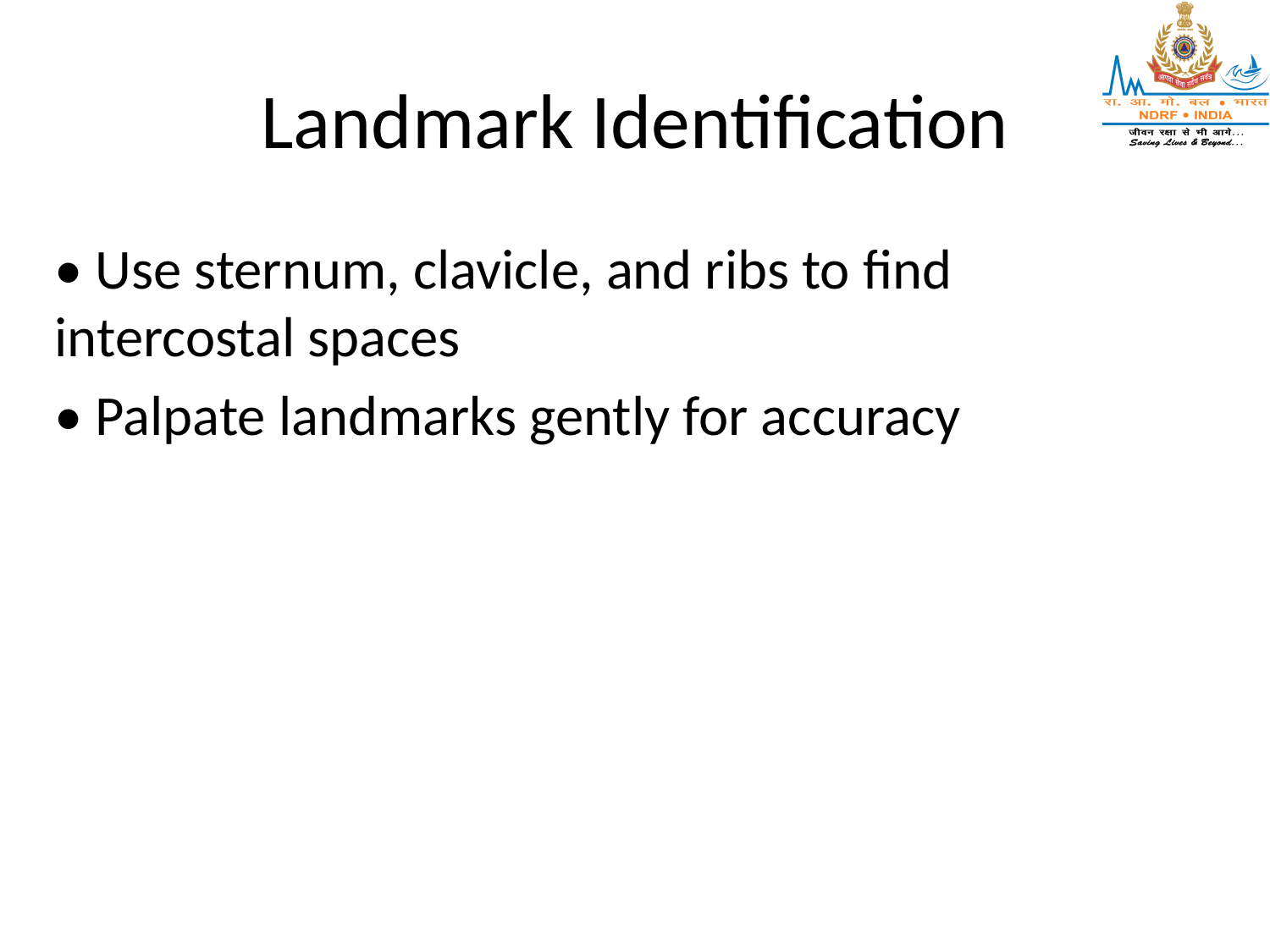

# Landmark Identification
• Use sternum, clavicle, and ribs to find intercostal spaces
• Palpate landmarks gently for accuracy